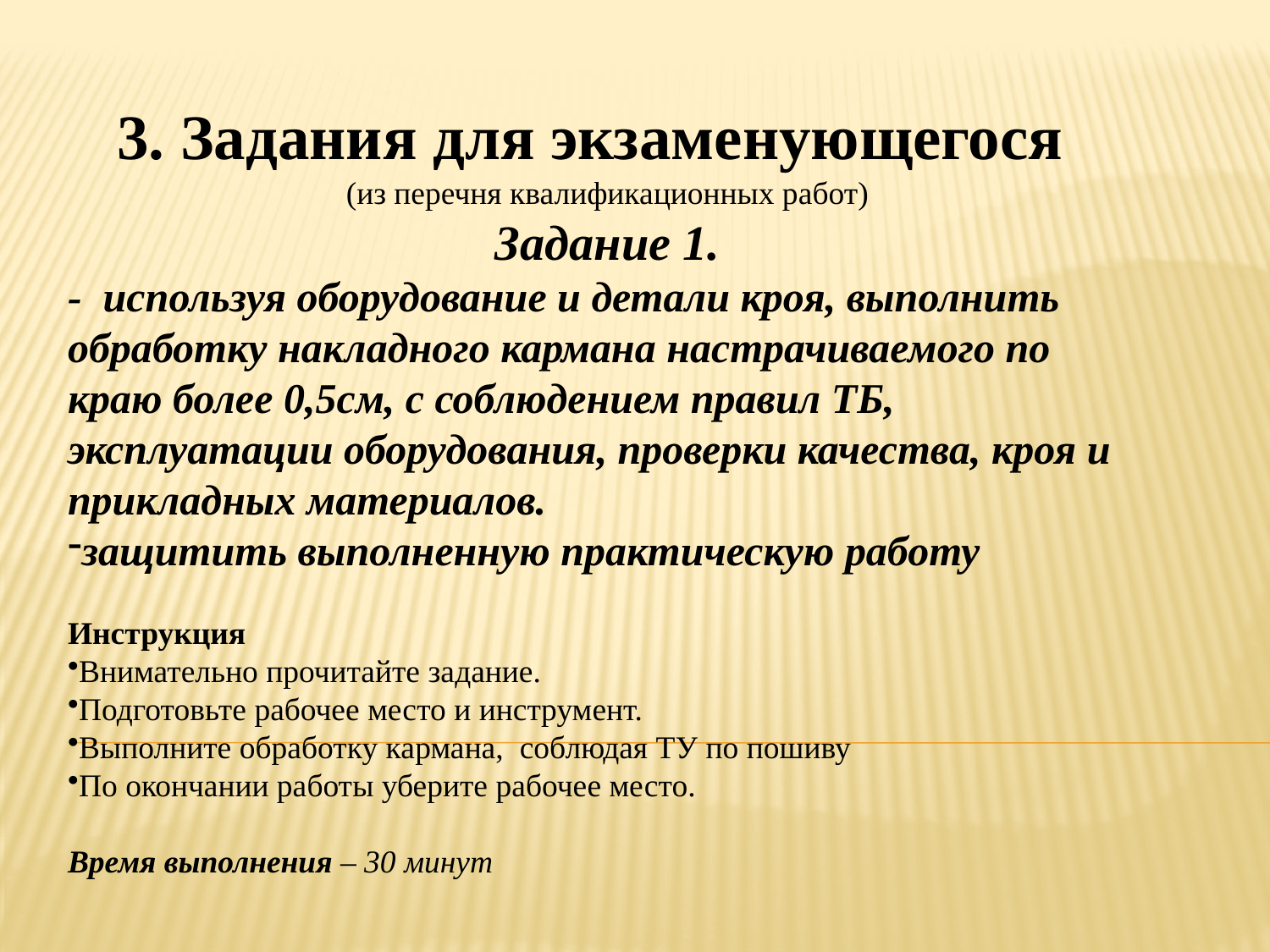

3. Задания для экзаменующегося
(из перечня квалификационных работ)
Задание 1.
-  используя оборудование и детали кроя, выполнить обработку накладного кармана настрачиваемого по краю более 0,5см, с соблюдением правил ТБ, эксплуатации оборудования, проверки качества, кроя и прикладных материалов.
защитить выполненную практическую работу

Инструкция
Внимательно прочитайте задание.
Подготовьте рабочее место и инструмент.
Выполните обработку кармана,  соблюдая ТУ по пошиву
По окончании работы уберите рабочее место.

Время выполнения – 30 минут